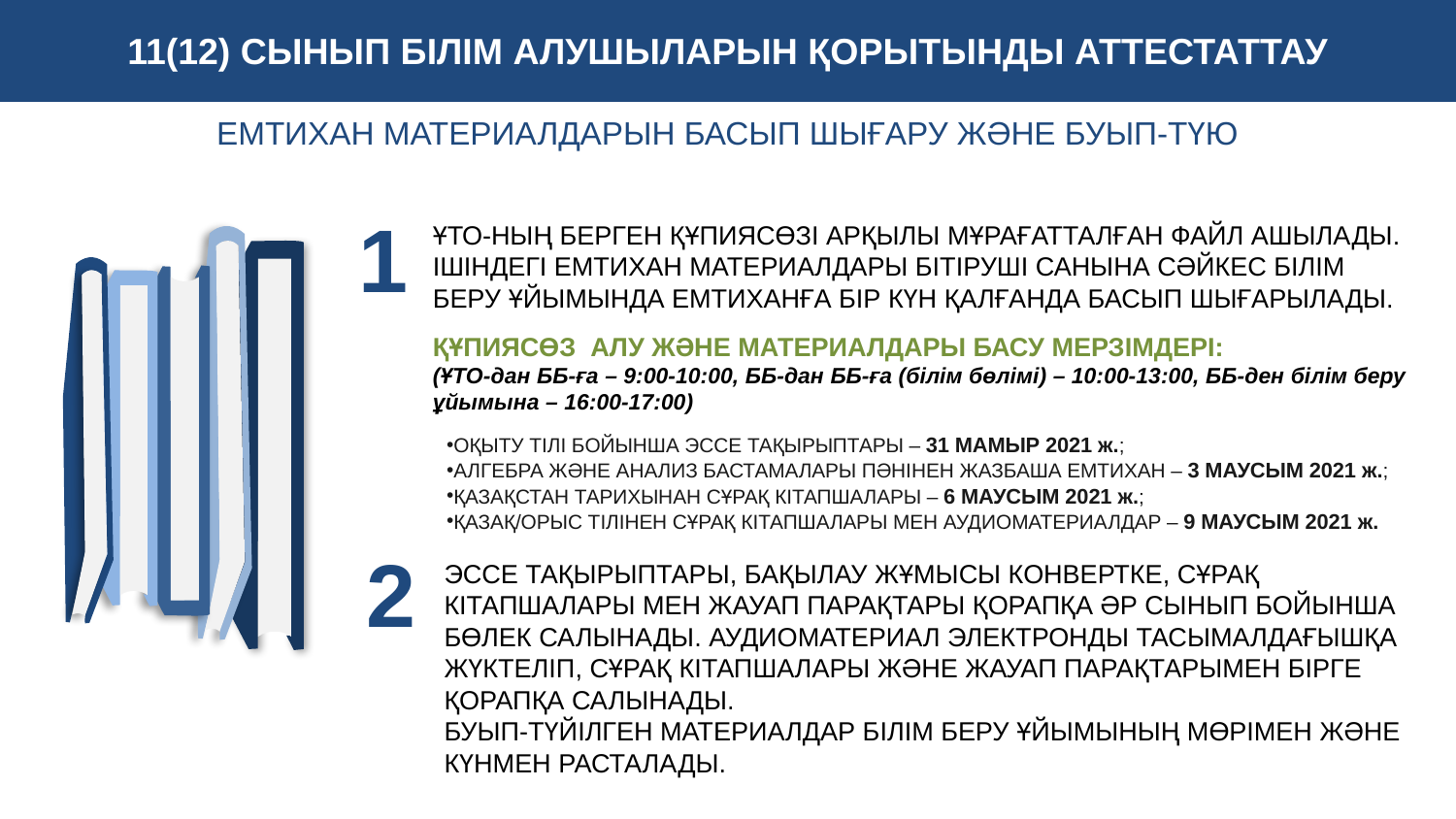

11(12) СЫНЫП БІЛІМ АЛУШЫЛАРЫН ҚОРЫТЫНДЫ АТТЕСТАТТАУ
ЕМТИХАН МАТЕРИАЛДАРЫН БАСЫП ШЫҒАРУ ЖӘНЕ БУЫП-ТҮЮ
1
ҰТО-НЫҢ БЕРГЕН ҚҰПИЯСӨЗІ АРҚЫЛЫ МҰРАҒАТТАЛҒАН ФАЙЛ АШЫЛАДЫ. ІШІНДЕГІ ЕМТИХАН МАТЕРИАЛДАРЫ БІТІРУШІ САНЫНА СӘЙКЕС БІЛІМ БЕРУ ҰЙЫМЫНДА ЕМТИХАНҒА БІР КҮН ҚАЛҒАНДА БАСЫП ШЫҒАРЫЛАДЫ.

ҚҰПИЯСӨЗ  АЛУ ЖӘНЕ МАТЕРИАЛДАРЫ БАСУ МЕРЗІМДЕРІ:
(ҰТО-дан ББ-ға – 9:00-10:00, ББ-дан ББ-ға (білім бөлімі) – 10:00-13:00, ББ-ден білім беру ұйымына – 16:00-17:00)

ОҚЫТУ ТІЛІ БОЙЫНША ЭССЕ ТАҚЫРЫПТАРЫ – 31 МАМЫР 2021 ж.;
АЛГЕБРА ЖӘНЕ АНАЛИЗ БАСТАМАЛАРЫ ПӘНІНЕН ЖАЗБАША ЕМТИХАН – 3 МАУСЫМ 2021 ж.;
ҚАЗАҚСТАН ТАРИХЫНАН СҰРАҚ КІТАПШАЛАРЫ – 6 МАУСЫМ 2021 ж.;
ҚАЗАҚ/ОРЫС ТІЛІНЕН СҰРАҚ КІТАПШАЛАРЫ МЕН АУДИОМАТЕРИАЛДАР – 9 МАУСЫМ 2021 ж.

2
ЭССЕ ТАҚЫРЫПТАРЫ, БАҚЫЛАУ ЖҰМЫСЫ КОНВЕРТКЕ, СҰРАҚ КІТАПШАЛАРЫ МЕН ЖАУАП ПАРАҚТАРЫ ҚОРАПҚА ӘР СЫНЫП БОЙЫНША БӨЛЕК САЛЫНАДЫ. АУДИОМАТЕРИАЛ ЭЛЕКТРОНДЫ ТАСЫМАЛДАҒЫШҚА ЖҮКТЕЛІП, СҰРАҚ КІТАПШАЛАРЫ ЖӘНЕ ЖАУАП ПАРАҚТАРЫМЕН БІРГЕ  ҚОРАПҚА САЛЫНАДЫ.
БУЫП-ТҮЙІЛГЕН МАТЕРИАЛДАР БІЛІМ БЕРУ ҰЙЫМЫНЫҢ МӨРІМЕН ЖӘНЕ КҮНМЕН РАСТАЛАДЫ.